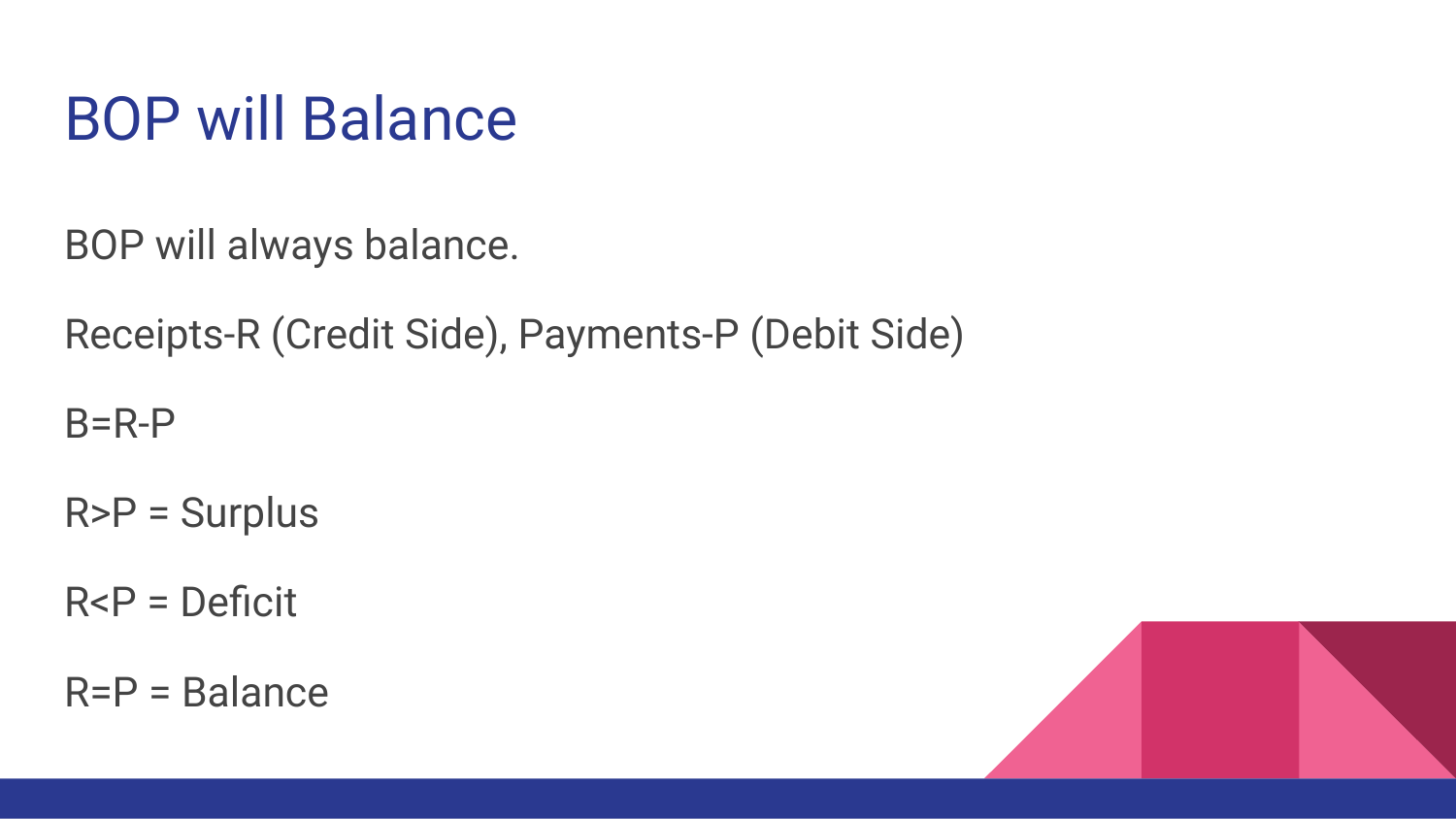

# BOP will Balance
BOP will always balance.
Receipts-R (Credit Side), Payments-P (Debit Side)
B=R-P
R>P = Surplus
R<P = Deficit
R=P = Balance